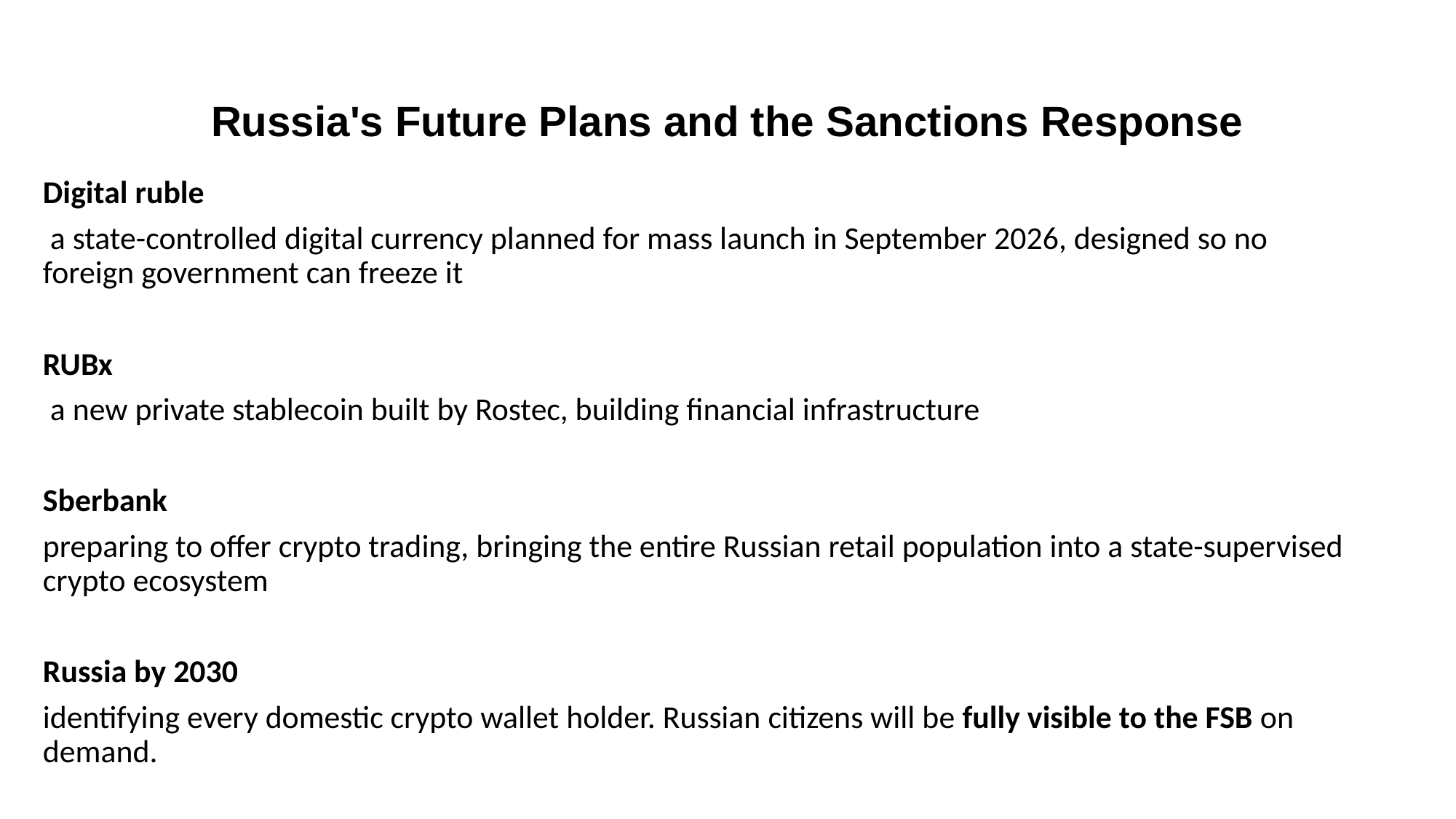

# Russia's Future Plans and the Sanctions Response
Digital ruble
 a state-controlled digital currency planned for mass launch in September 2026, designed so no foreign government can freeze it

RUBx
 a new private stablecoin built by Rostec, building financial infrastructure

Sberbank
preparing to offer crypto trading, bringing the entire Russian retail population into a state-supervised crypto ecosystem

Russia by 2030
identifying every domestic crypto wallet holder. Russian citizens will be fully visible to the FSB on demand.